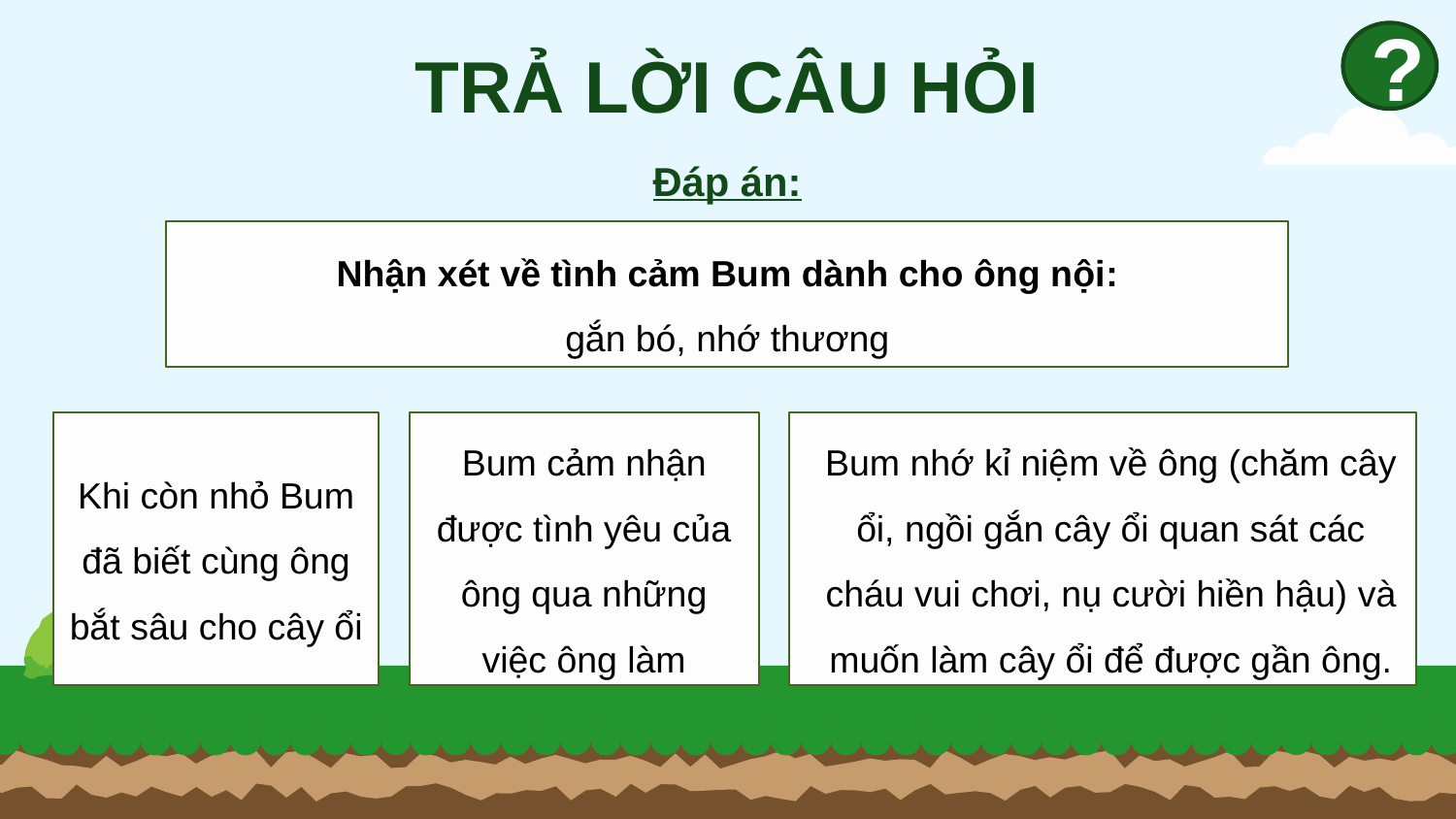

TRẢ LỜI CÂU HỎI
?
Đáp án:
Nhận xét về tình cảm Bum dành cho ông nội:
gắn bó, nhớ thương

Khi còn nhỏ Bum đã biết cùng ông bắt sâu cho cây ổi

Bum cảm nhận được tình yêu của ông qua những việc ông làm

Bum nhớ kỉ niệm về ông (chăm cây ổi, ngồi gắn cây ổi quan sát các cháu vui chơi, nụ cười hiền hậu) và muốn làm cây ổi để được gần ông.